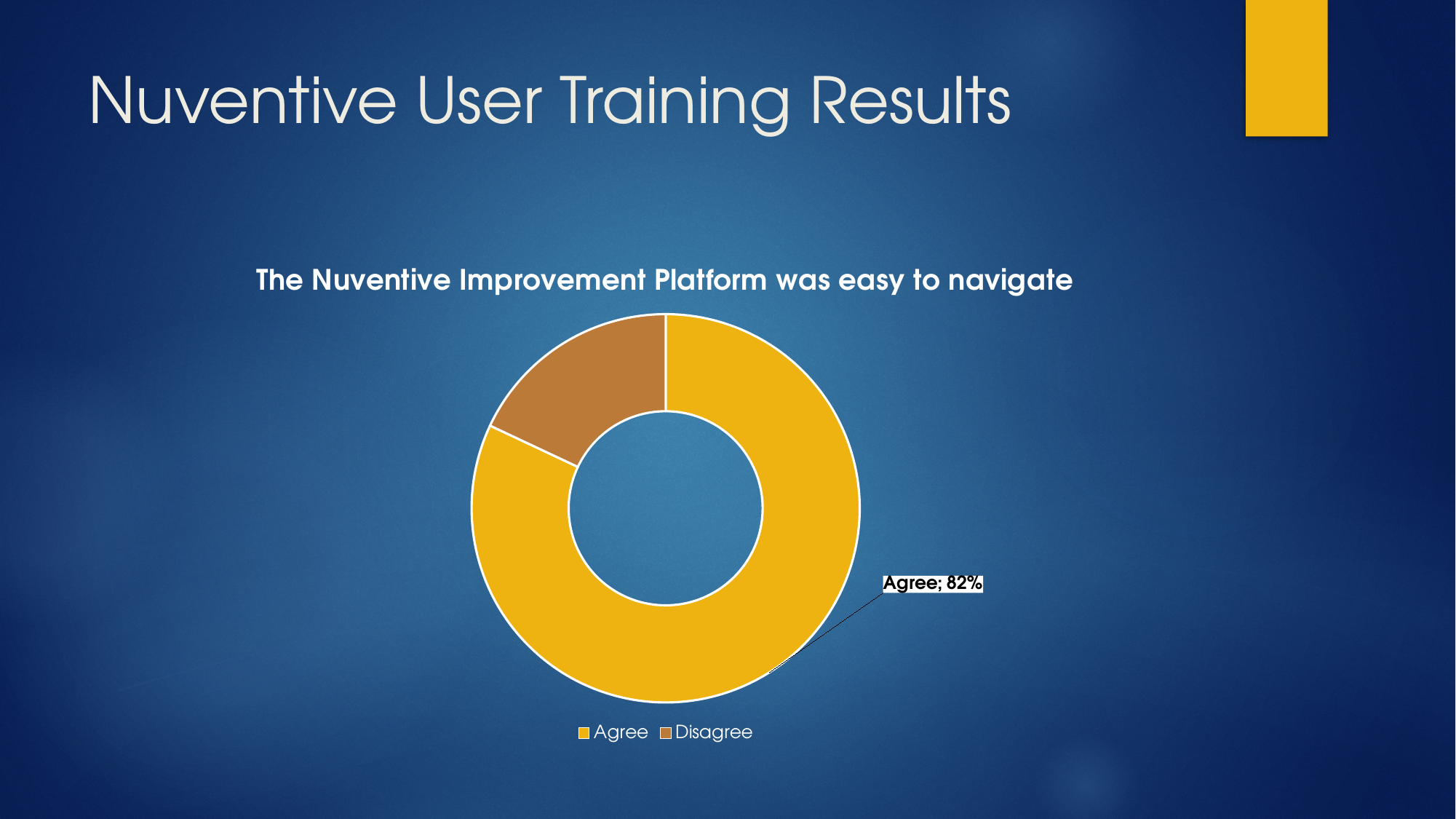

# Nuventive User Training Results

### Chart: The Nuventive Improvement Platform was easy to navigate

| Category | The Nuventive Improvement Platform was easy to navigate |
|---|---|
| Agree | 0.82 |
| Disagree | 0.18 |